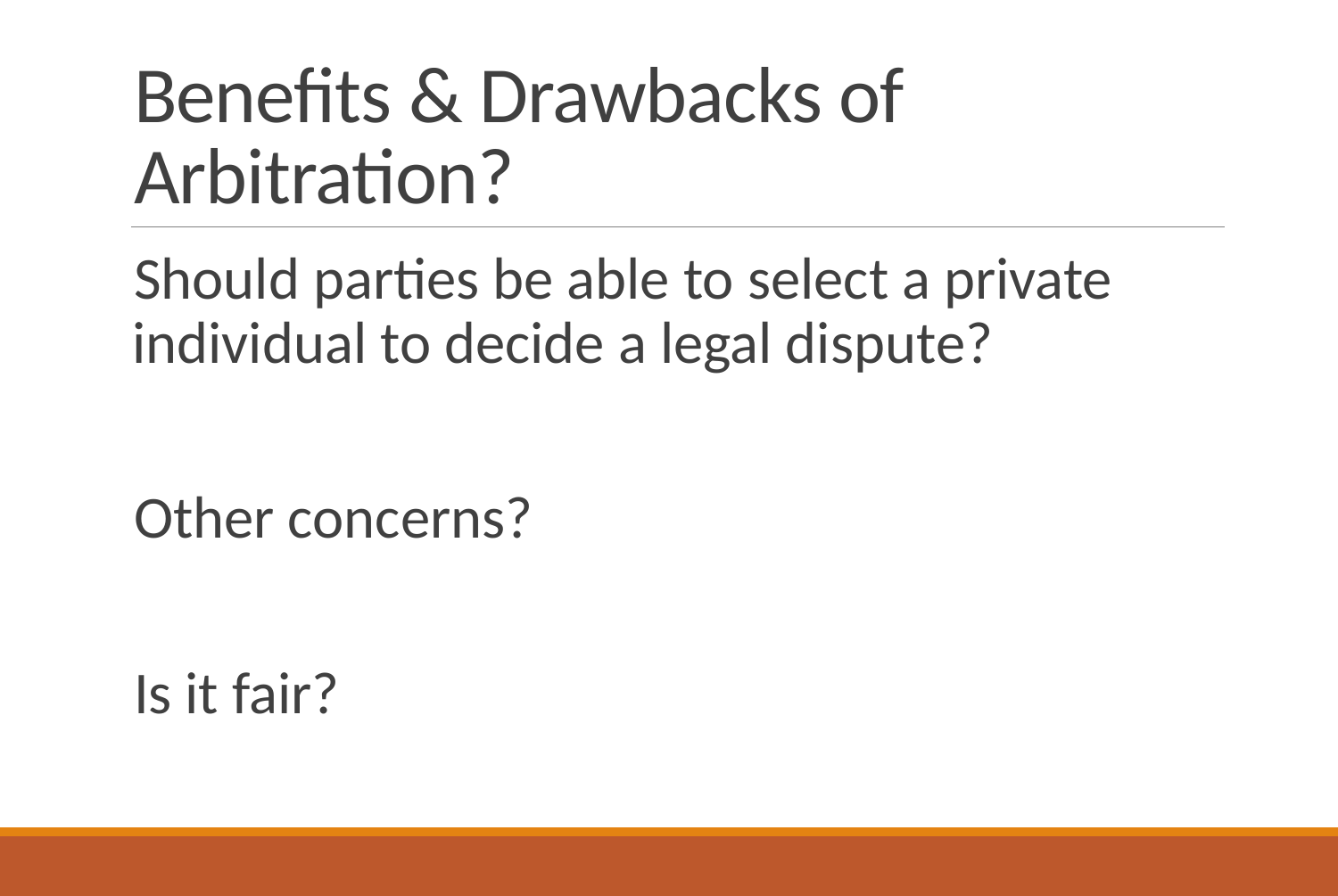

# Benefits & Drawbacks of Arbitration?
Should parties be able to select a private individual to decide a legal dispute?

Other concerns?

Is it fair?